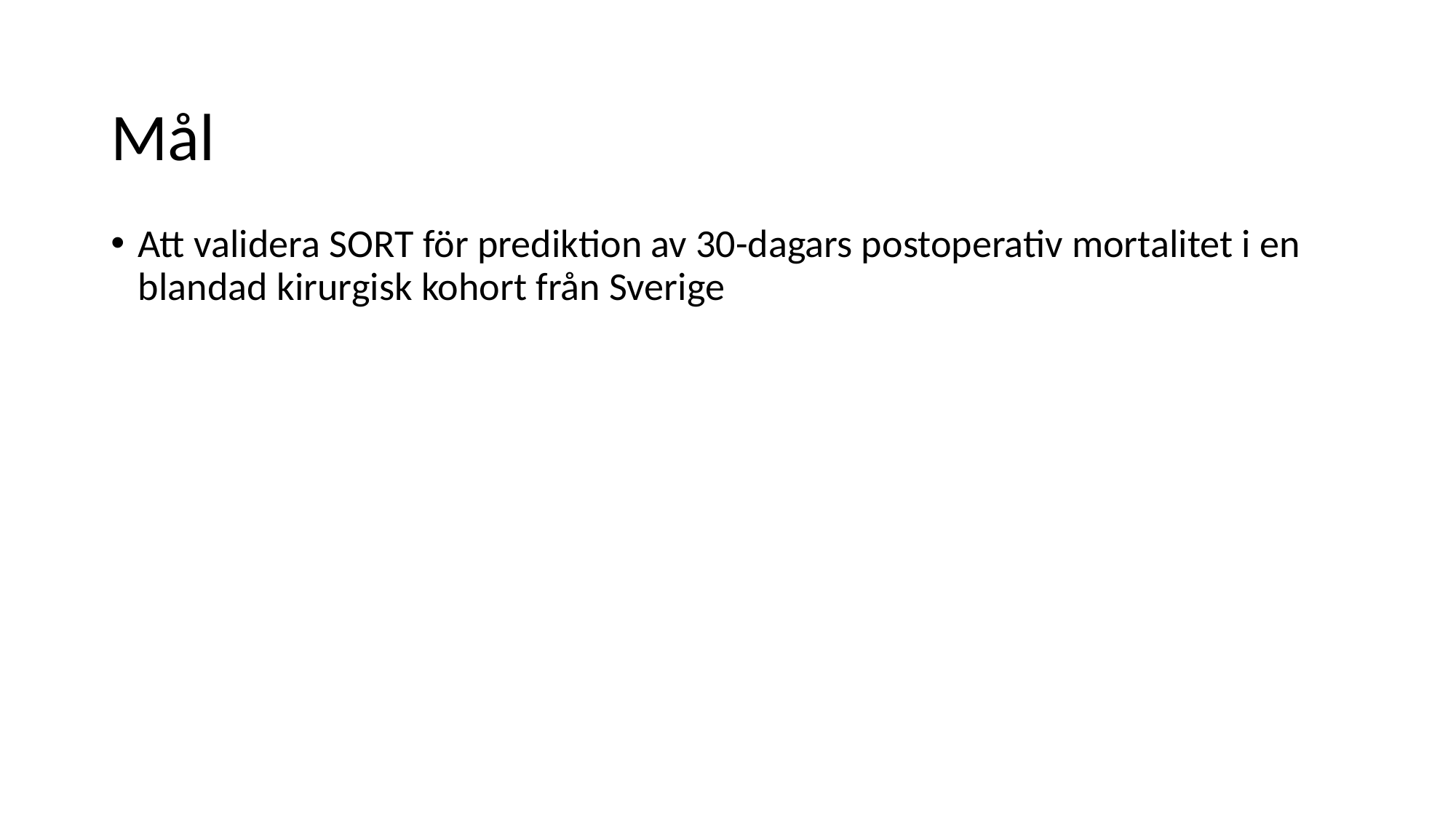

# Mål
Att validera SORT för prediktion av 30-dagars postoperativ mortalitet i en blandad kirurgisk kohort från Sverige